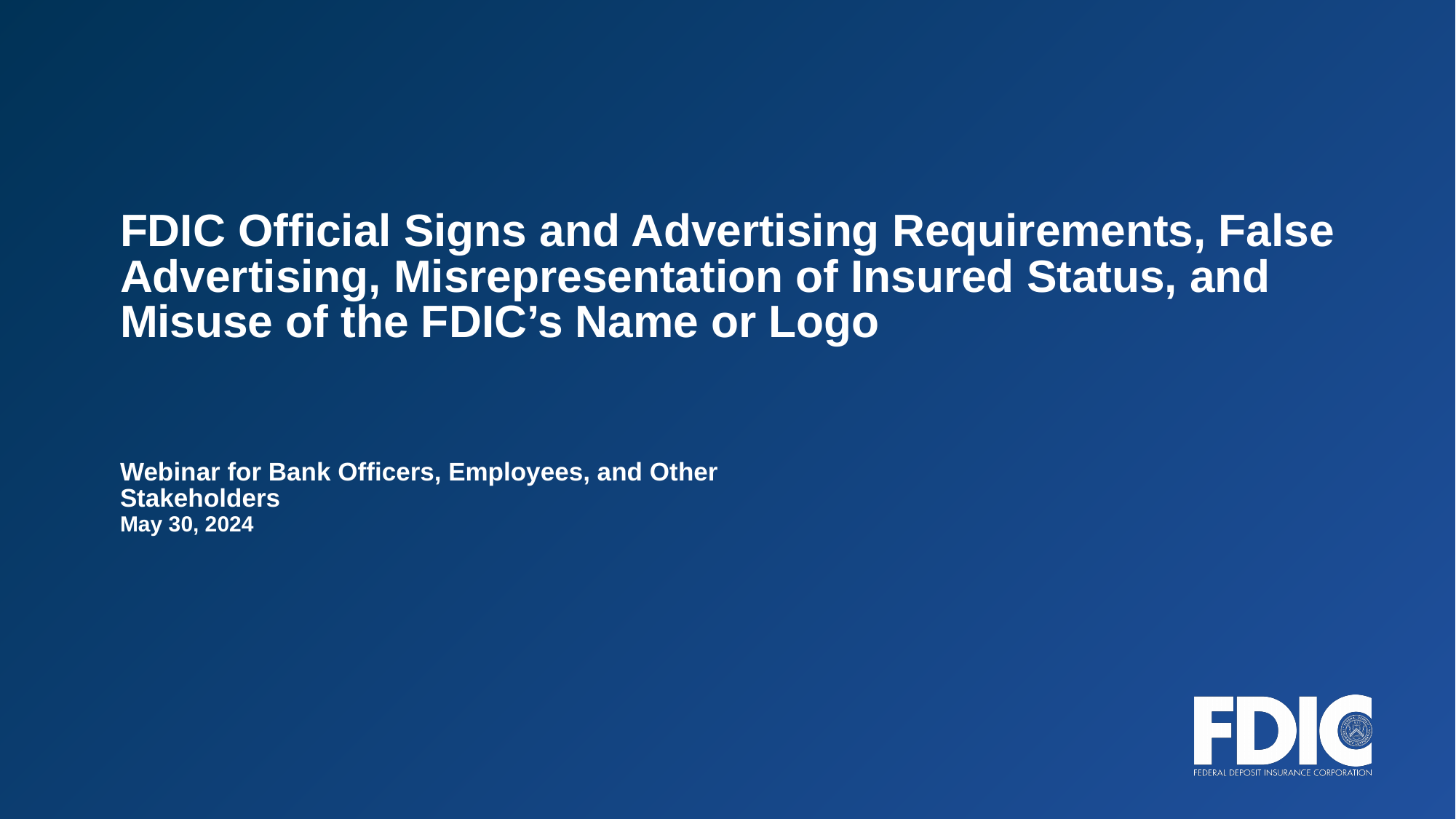

# FDIC Official Signs and Advertising Requirements, False Advertising, Misrepresentation of Insured Status, and Misuse of the FDIC’s Name or Logo
Webinar for Bank Officers, Employees, and Other Stakeholders
May 30, 2024